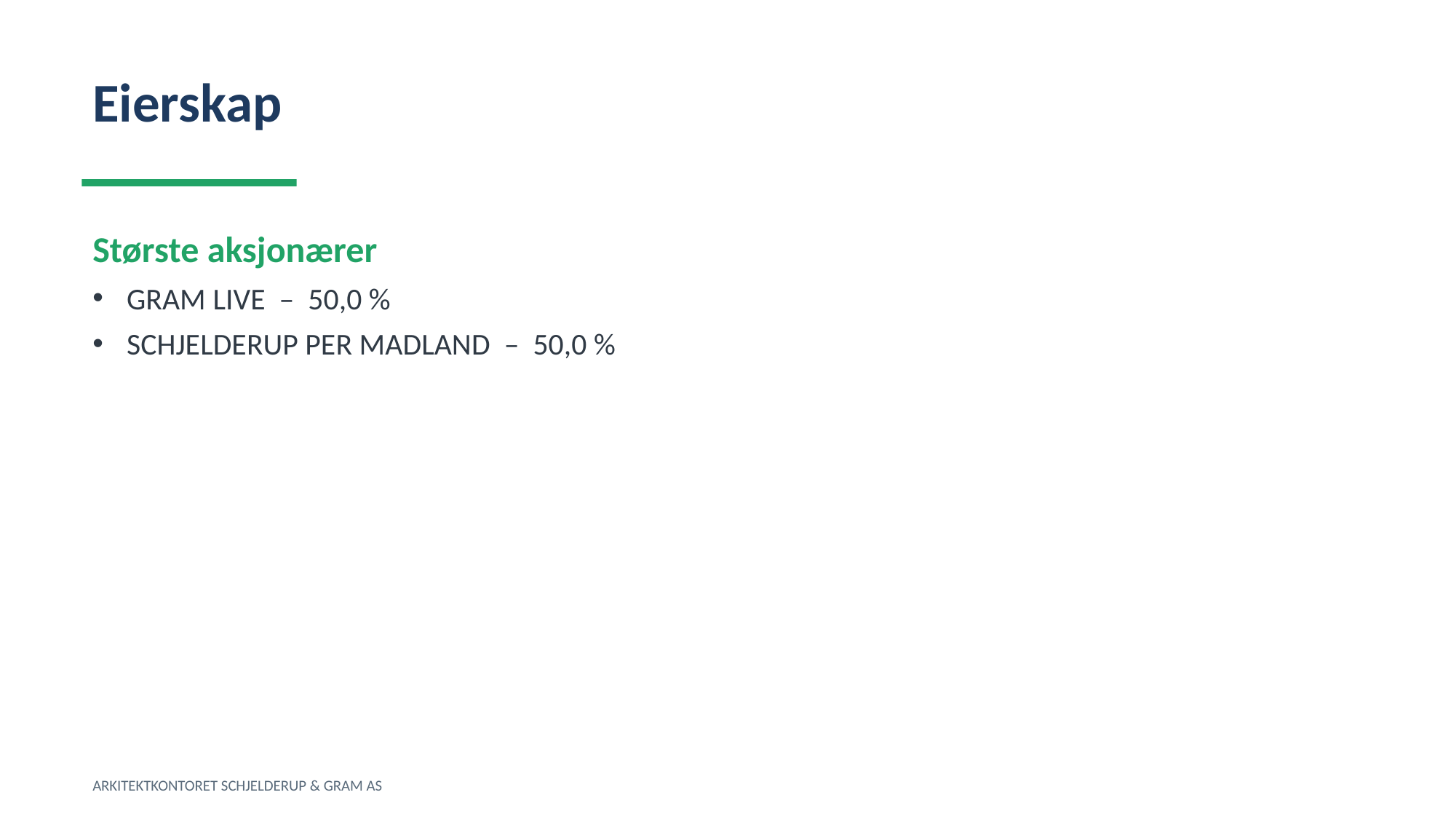

Eierskap

Største aksjonærer
GRAM LIVE  –  50,0 %
SCHJELDERUP PER MADLAND  –  50,0 %
ARKITEKTKONTORET SCHJELDERUP & GRAM AS